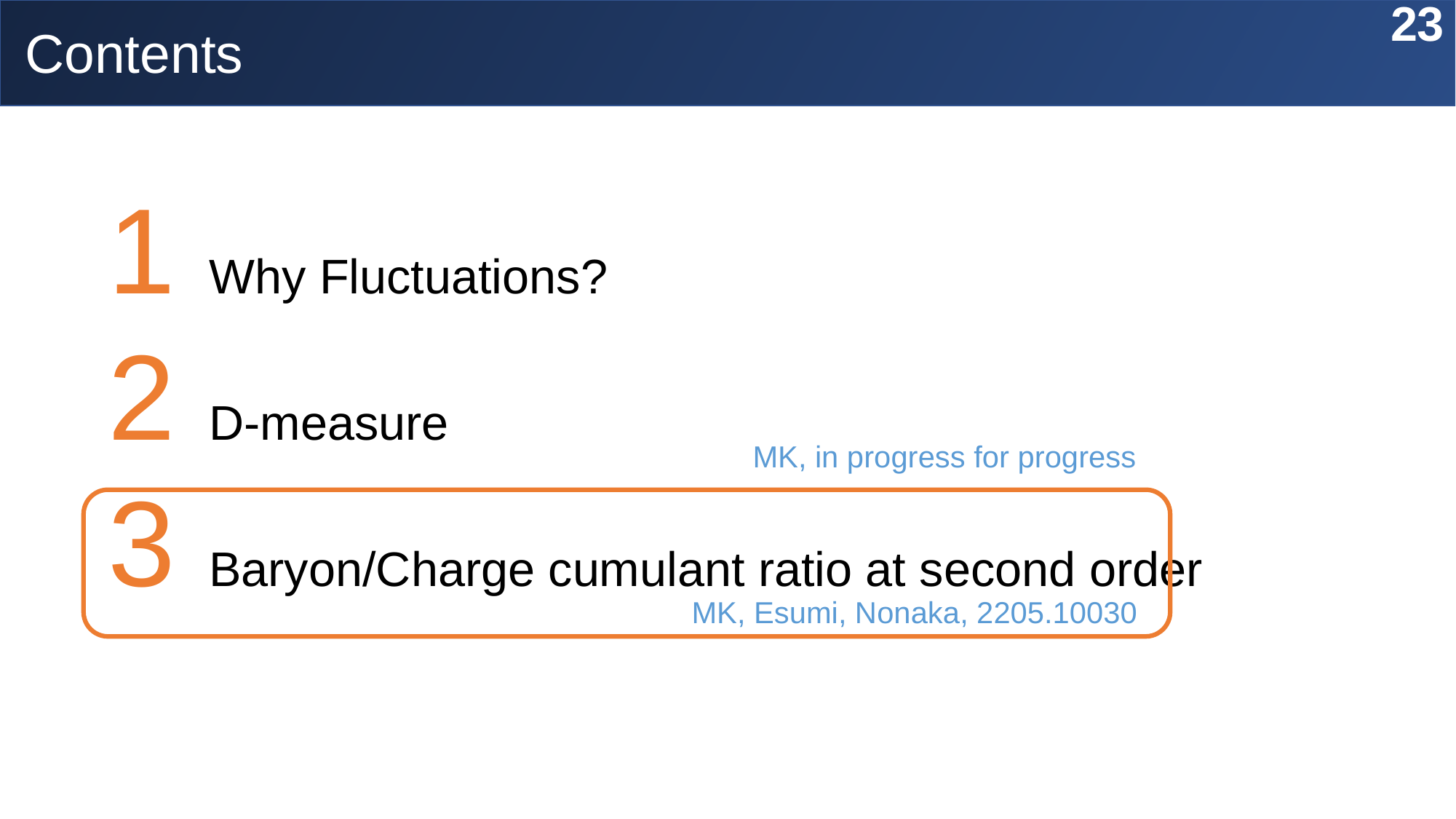

23
# Contents
1 Why Fluctuations?
2 D-measure
3 Baryon/Charge cumulant ratio at second order
MK, in progress for progress

MK, Esumi, Nonaka, 2205.10030